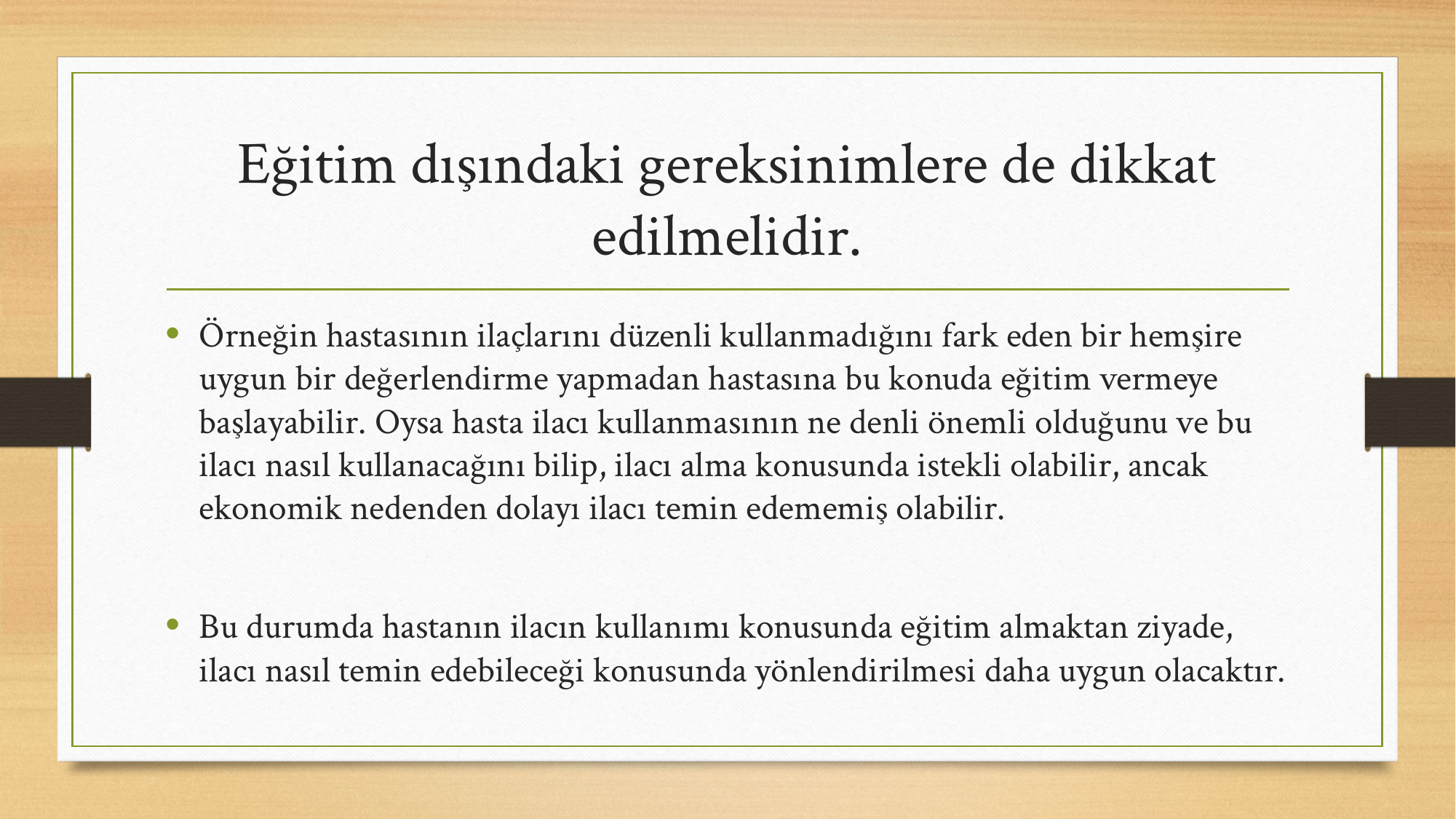

# Eğitim dışındaki gereksinimlere de dikkat edilmelidir.
Örneğin hastasının ilaçlarını düzenli kullanmadığını fark eden bir hemşire uygun bir değerlendirme yapmadan hastasına bu konuda eğitim vermeye başlayabilir. Oysa hasta ilacı kullanmasının ne denli önemli olduğunu ve bu ilacı nasıl kullanacağını bilip, ilacı alma konusunda istekli olabilir, ancak ekonomik nedenden dolayı ilacı temin edememiş olabilir.

Bu durumda hastanın ilacın kullanımı konusunda eğitim almaktan ziyade, ilacı nasıl temin edebileceği konusunda yönlendirilmesi daha uygun olacaktır.